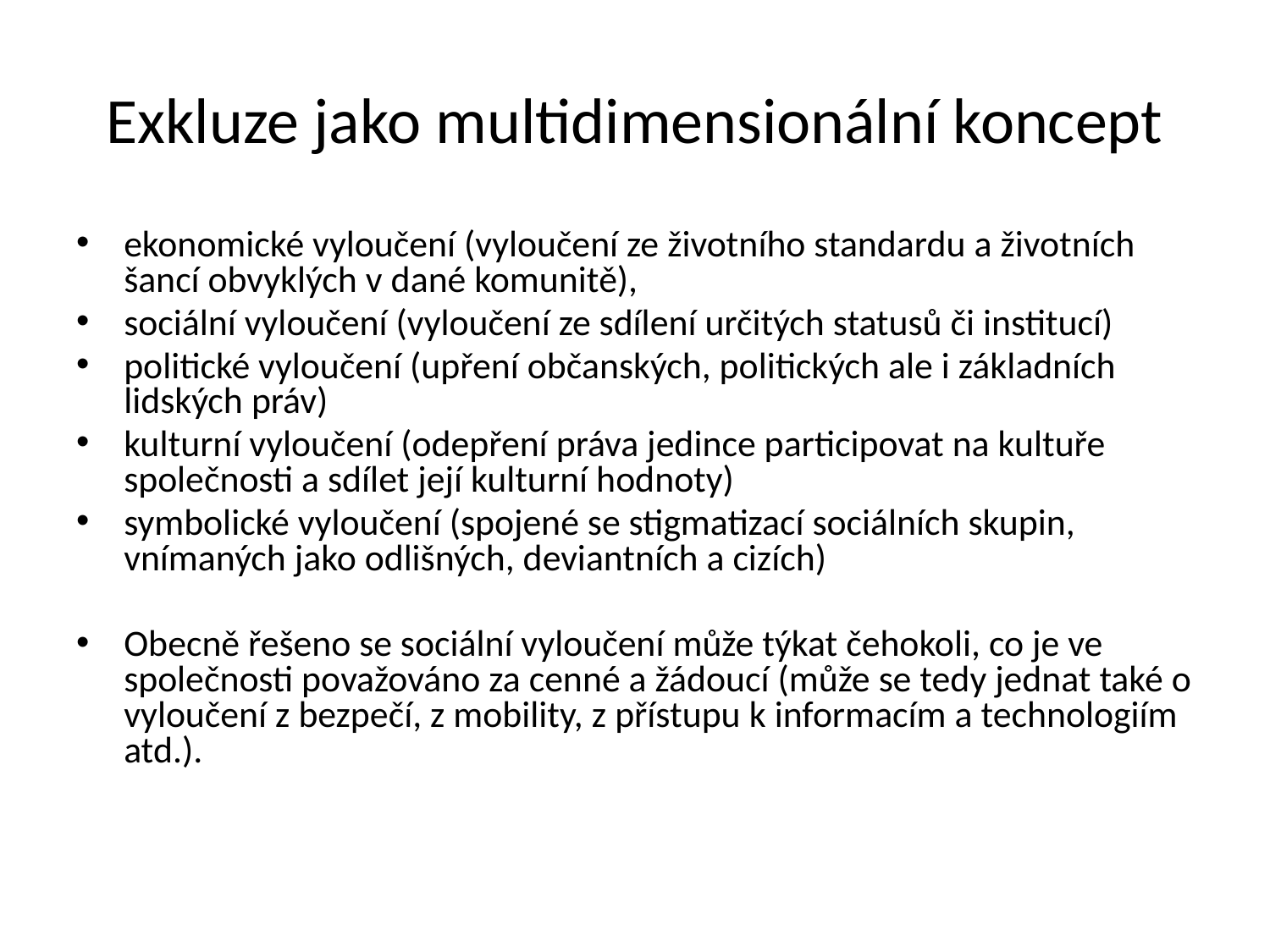

Exkluze jako multidimensionální koncept
ekonomické vyloučení (vyloučení ze životního standardu a životních šancí obvyklých v dané komunitě),
sociální vyloučení (vyloučení ze sdílení určitých statusů či institucí)
politické vyloučení (upření občanských, politických ale i základních lidských práv)
kulturní vyloučení (odepření práva jedince participovat na kultuře společnosti a sdílet její kulturní hodnoty)
symbolické vyloučení (spojené se stigmatizací sociálních skupin, vnímaných jako odlišných, deviantních a cizích)

Obecně řešeno se sociální vyloučení může týkat čehokoli, co je ve společnosti považováno za cenné a žádoucí (může se tedy jednat také o vyloučení z bezpečí, z mobility, z přístupu k informacím a technologiím  atd.).